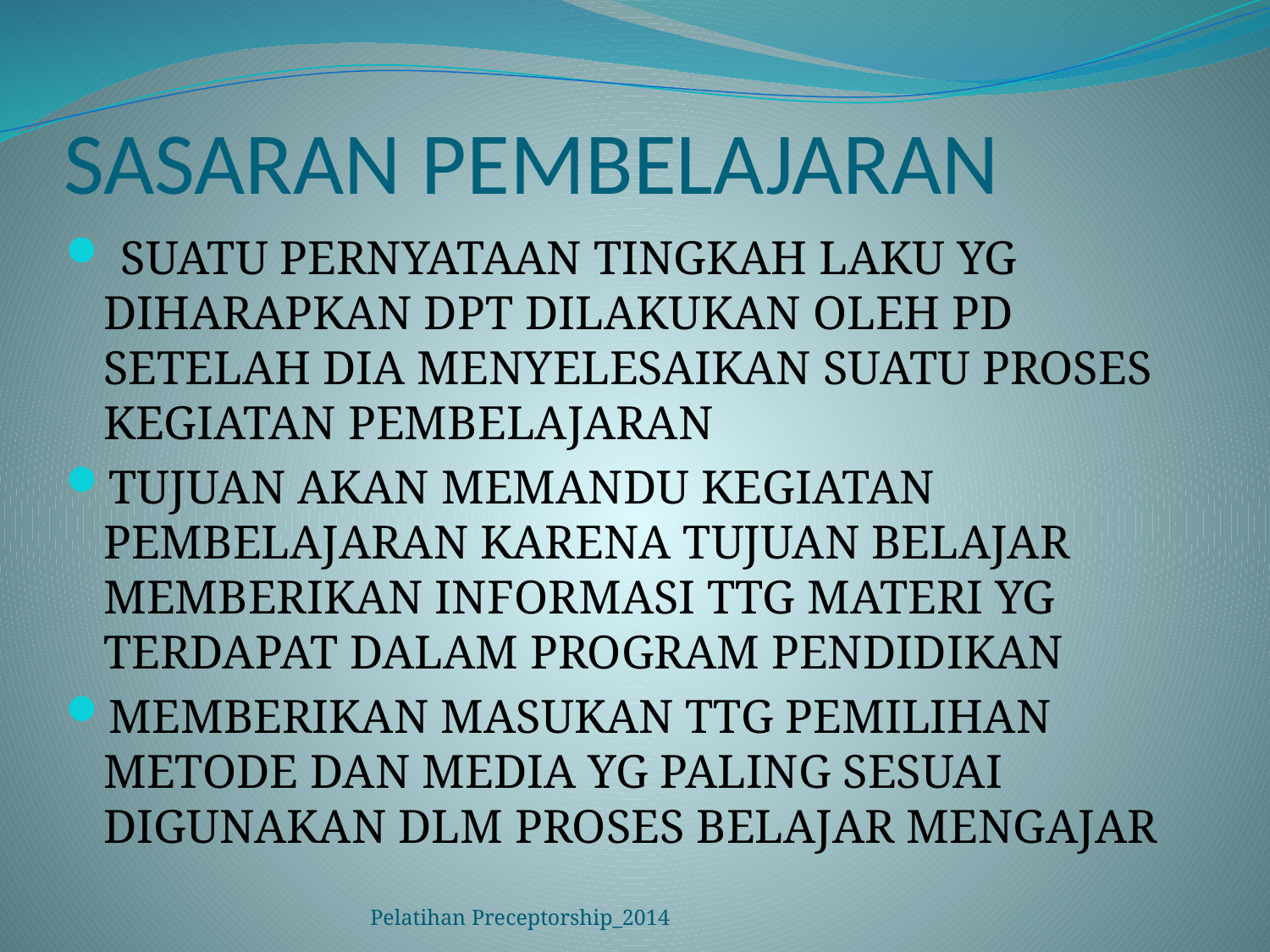

# SASARAN PEMBELAJARAN
 SUATU PERNYATAAN TINGKAH LAKU YG DIHARAPKAN DPT DILAKUKAN OLEH PD SETELAH DIA MENYELESAIKAN SUATU PROSES KEGIATAN PEMBELAJARAN
TUJUAN AKAN MEMANDU KEGIATAN PEMBELAJARAN KARENA TUJUAN BELAJAR MEMBERIKAN INFORMASI TTG MATERI YG TERDAPAT DALAM PROGRAM PENDIDIKAN
MEMBERIKAN MASUKAN TTG PEMILIHAN METODE DAN MEDIA YG PALING SESUAI DIGUNAKAN DLM PROSES BELAJAR MENGAJAR

Pelatihan Preceptorship_2014